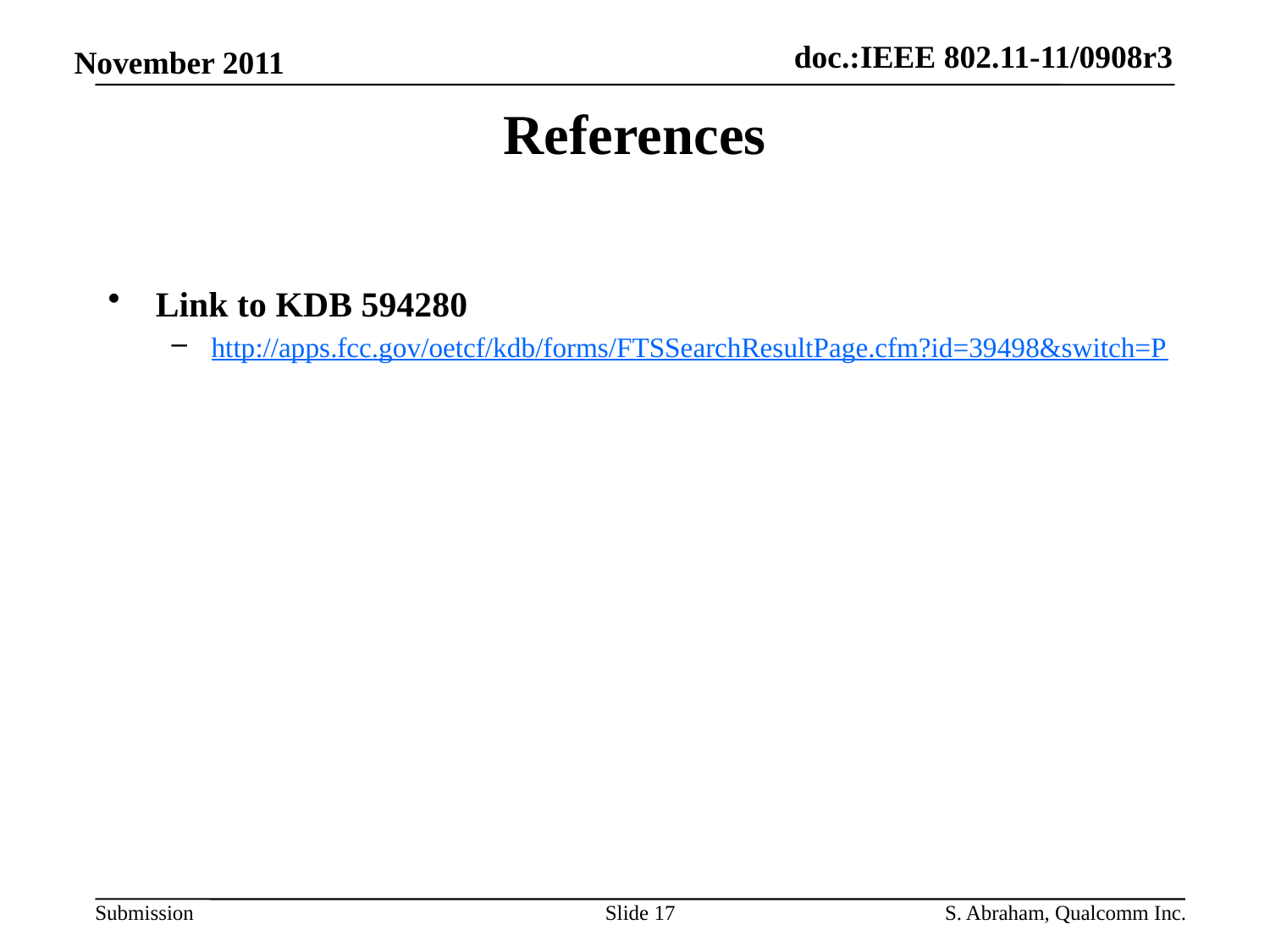

# References
Link to KDB 594280
http://apps.fcc.gov/oetcf/kdb/forms/FTSSearchResultPage.cfm?id=39498&switch=P

Slide 17
S. Abraham, Qualcomm Inc.